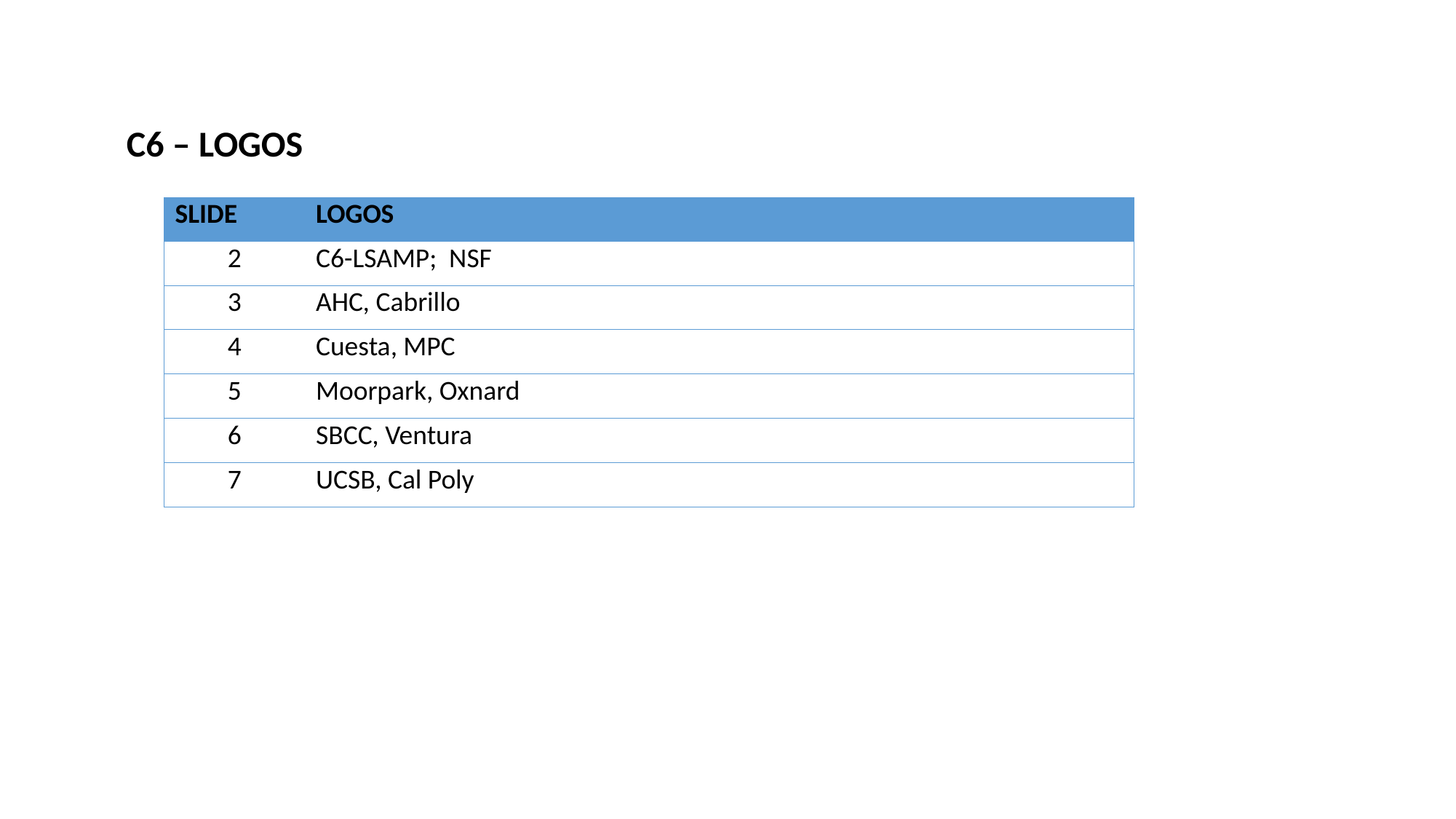

C6 – LOGOS

| SLIDE | LOGOS |
| --- | --- |
| 2 | C6-LSAMP; NSF |
| 3 | AHC, Cabrillo |
| 4 | Cuesta, MPC |
| 5 | Moorpark, Oxnard |
| 6 | SBCC, Ventura |
| 7 | UCSB, Cal Poly |